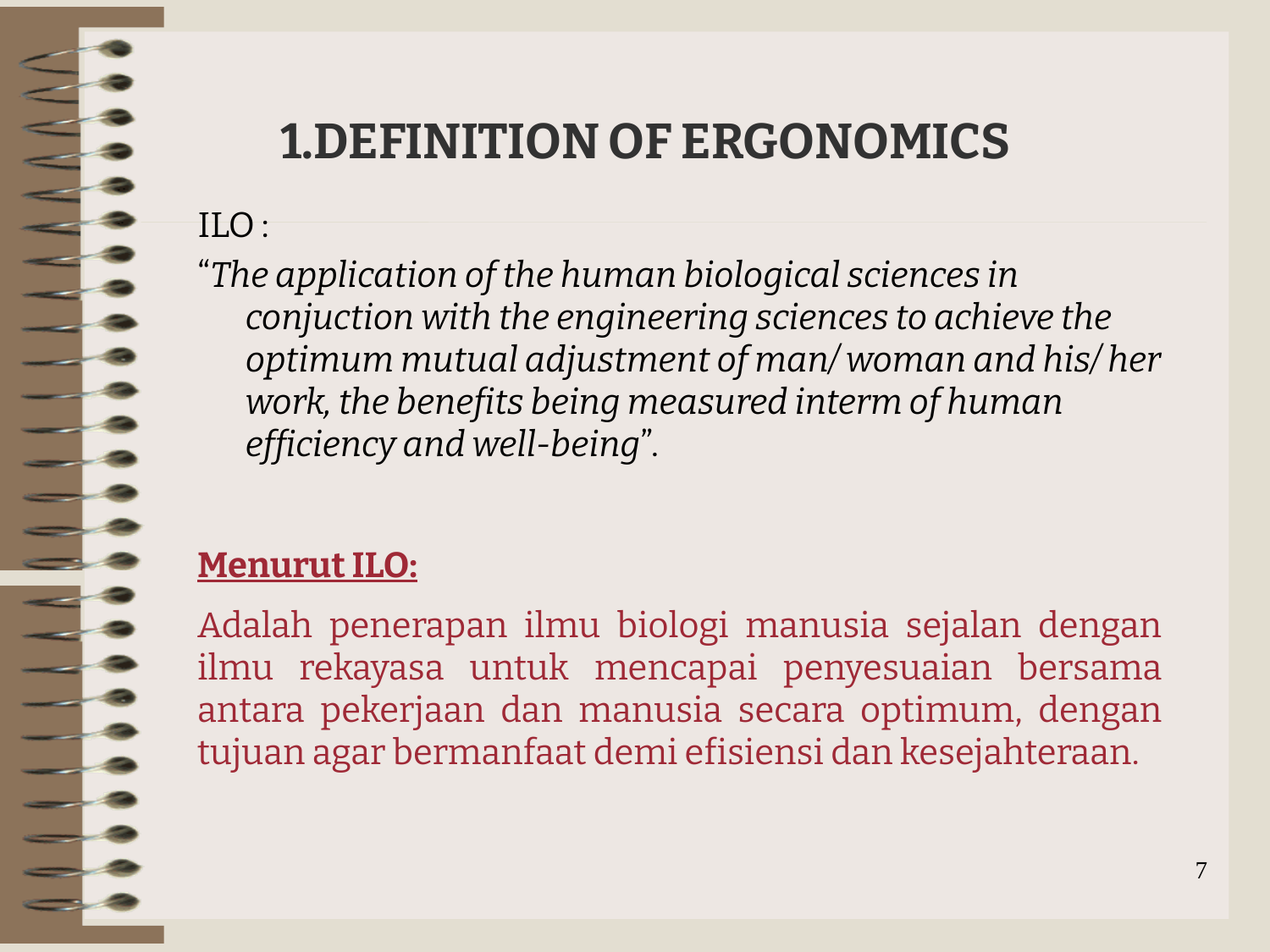

# 1.DEFINITION OF ERGONOMICS
ILO :
“The application of the human biological sciences in conjuction with the engineering sciences to achieve the optimum mutual adjustment of man/ woman and his/ her work, the benefits being measured interm of human efficiency and well-being”.

Menurut ILO:
Adalah penerapan ilmu biologi manusia sejalan dengan ilmu rekayasa untuk mencapai penyesuaian bersama antara pekerjaan dan manusia secara optimum, dengan tujuan agar bermanfaat demi efisiensi dan kesejahteraan.
7